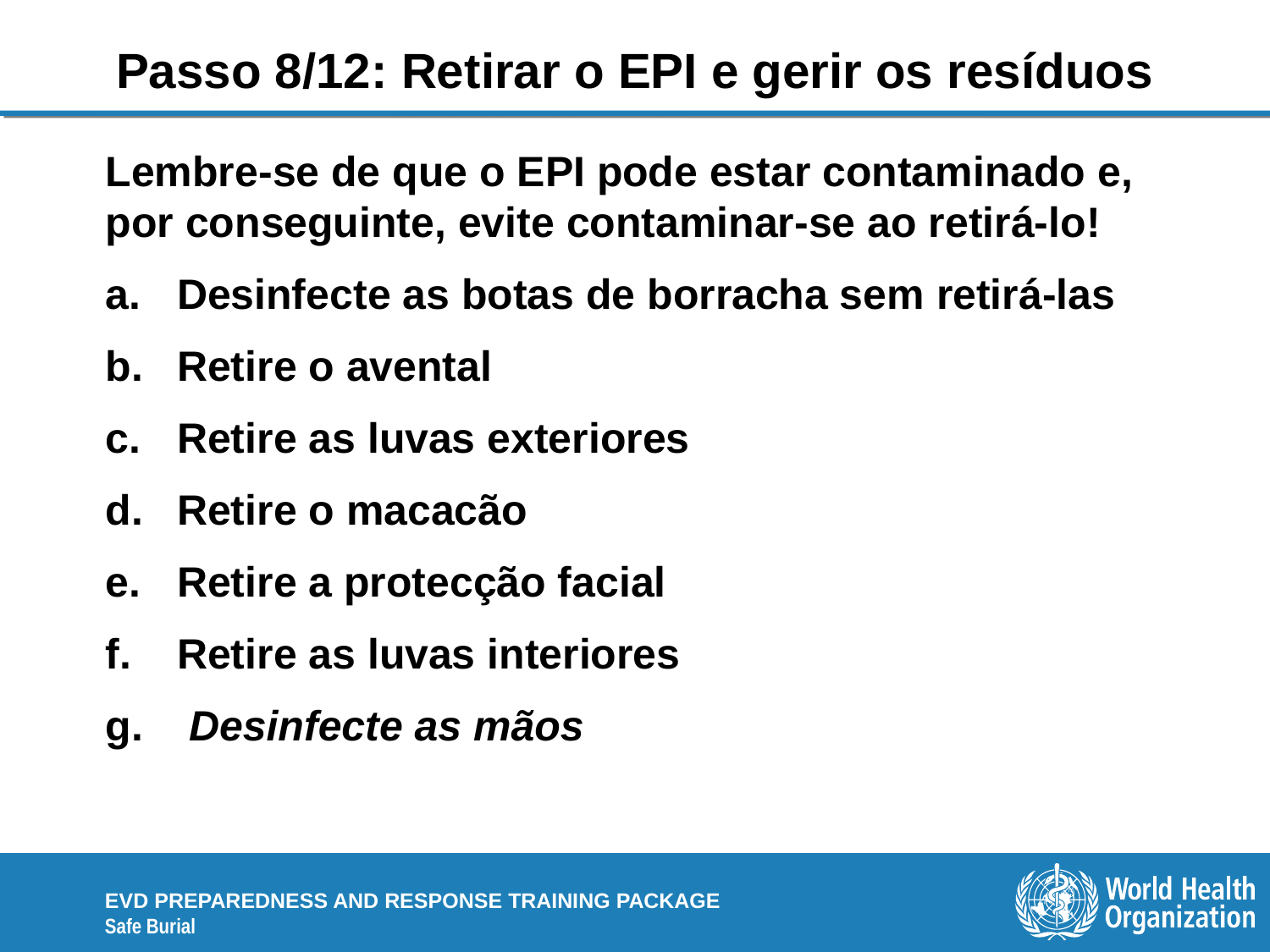

# Passo 8/12: Retirar o EPI e gerir os resíduos
Lembre-se de que o EPI pode estar contaminado e, por conseguinte, evite contaminar-se ao retirá-lo!
Desinfecte as botas de borracha sem retirá-las
Retire o avental
Retire as luvas exteriores
Retire o macacão
Retire a protecção facial
Retire as luvas interiores
 Desinfecte as mãos